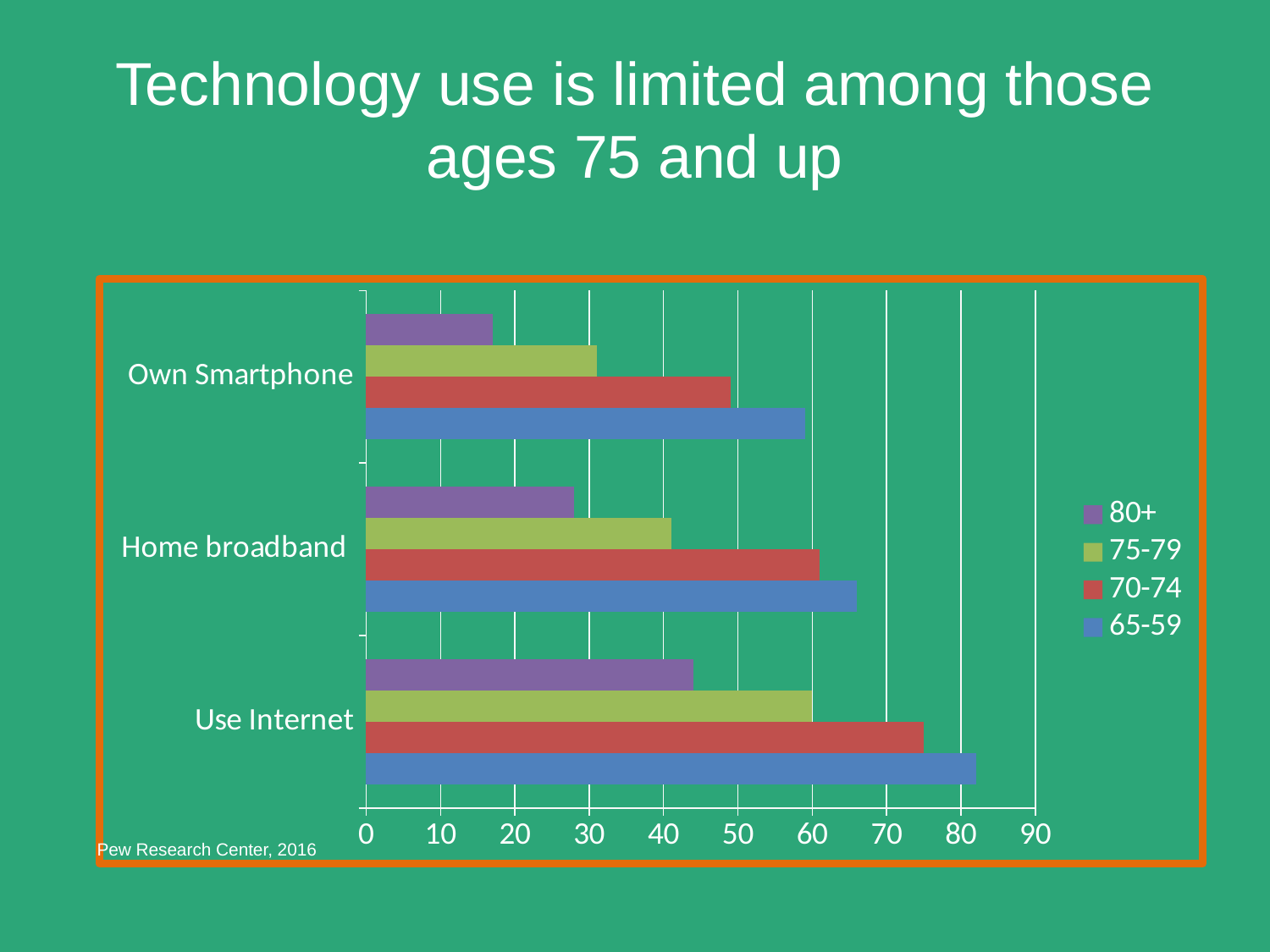

# Technology use is limited among those ages 75 and up

### Chart

| Category | 65-59 | 70-74 | 75-79 | 80+ |
|---|---|---|---|---|
| Use Internet | 82.0 | 75.0 | 60.0 | 44.0 |
| Home broadband  | 66.0 | 61.0 | 41.0 | 28.0 |
| Own Smartphone | 59.0 | 49.0 | 31.0 | 17.0 |
Pew Research Center, 2016